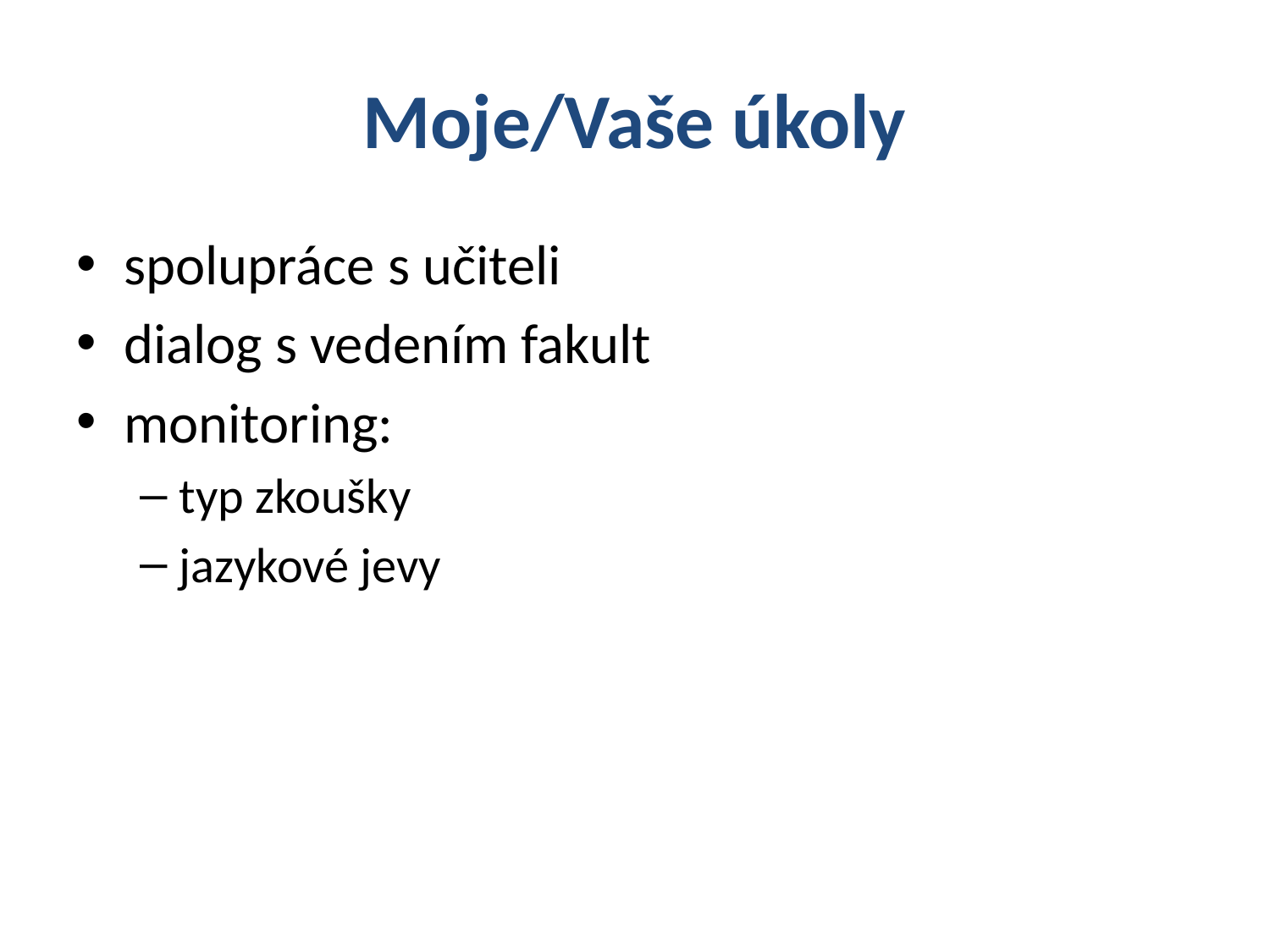

# Moje/Vaše úkoly
spolupráce s učiteli
dialog s vedením fakult
monitoring:
typ zkoušky
jazykové jevy